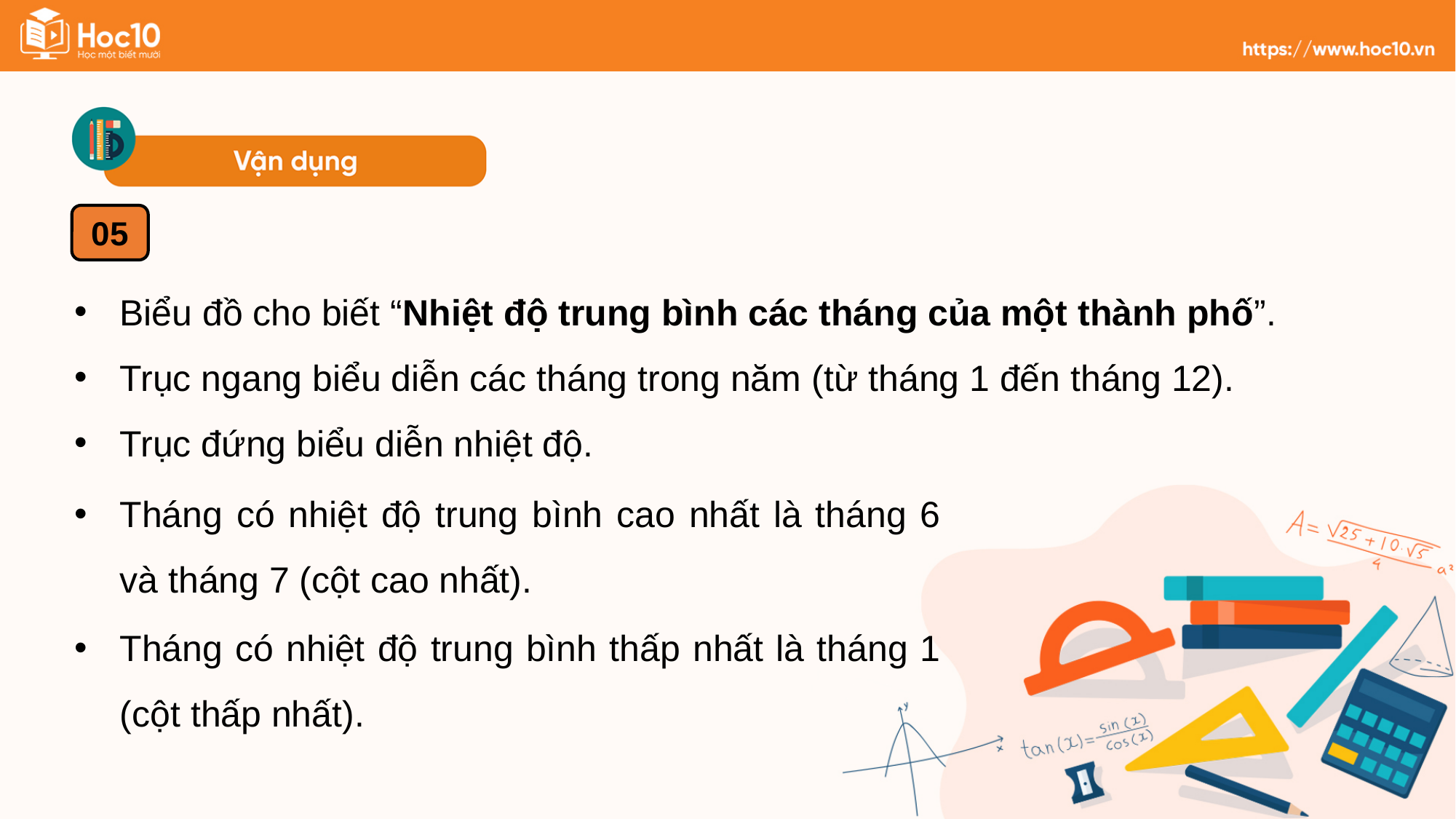

05
Biểu đồ cho biết “Nhiệt độ trung bình các tháng của một thành phố”.
Trục ngang biểu diễn các tháng trong năm (từ tháng 1 đến tháng 12).
Trục đứng biểu diễn nhiệt độ.
Tháng có nhiệt độ trung bình cao nhất là tháng 6 và tháng 7 (cột cao nhất).
Tháng có nhiệt độ trung bình thấp nhất là tháng 1 (cột thấp nhất).